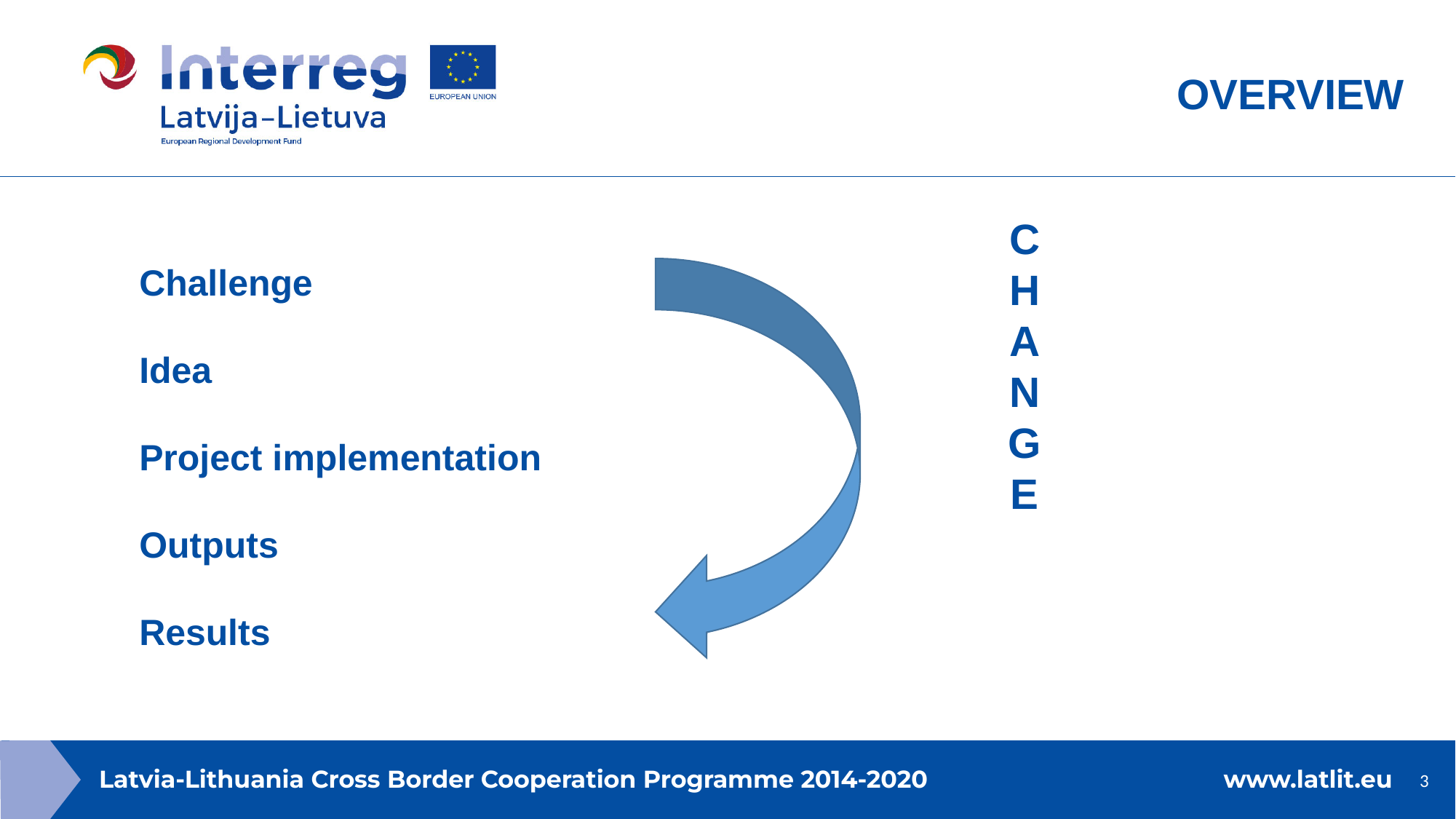

OVERVIEW
CHANGE
Challenge
Idea
Project implementation
Outputs
Results

3